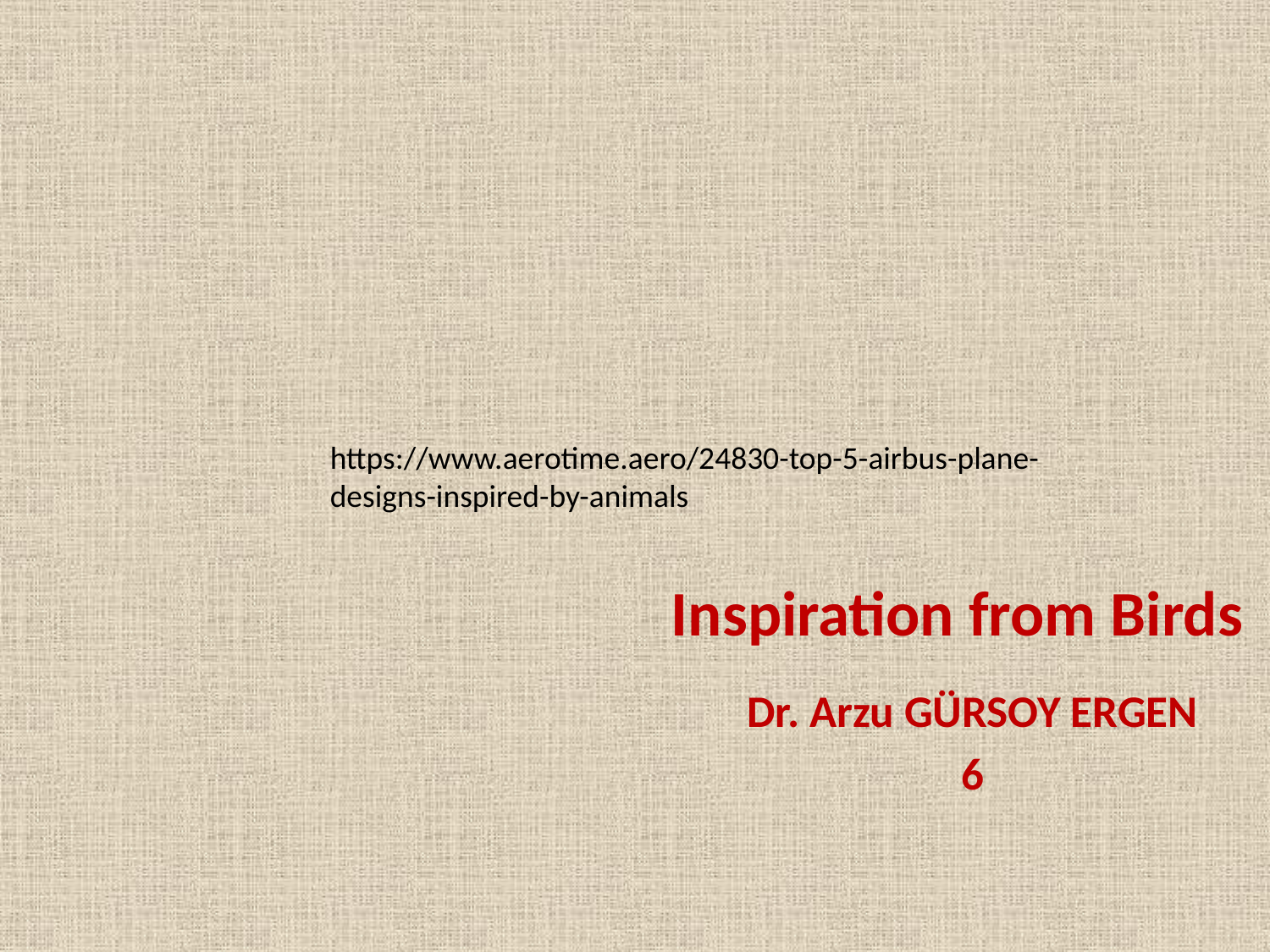

https://www.aerotime.aero/24830-top-5-airbus-plane-designs-inspired-by-animals
# Inspiration from Birds
Dr. Arzu GÜRSOY ERGEN
6
1